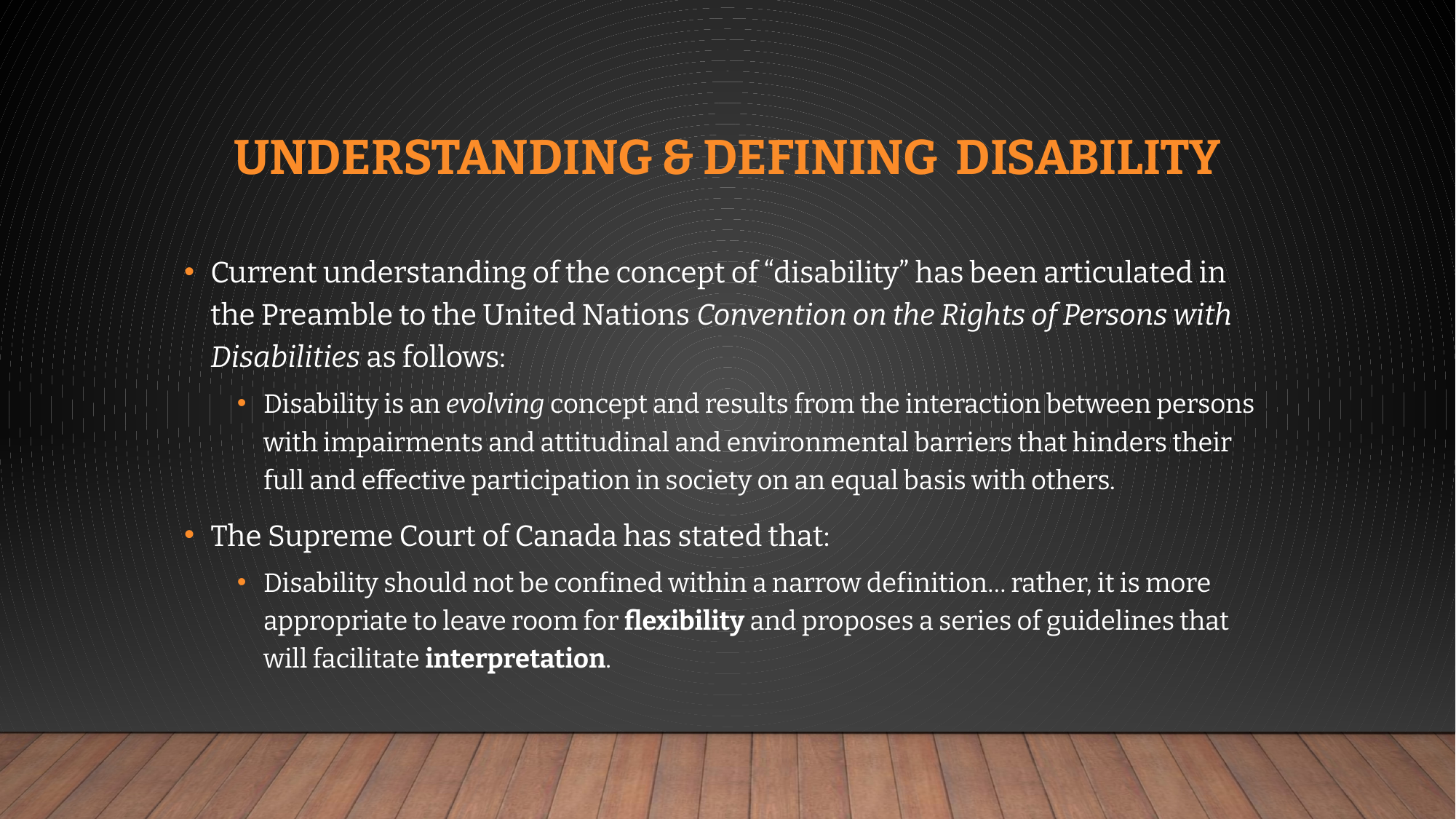

# Understanding & Defining  Disability
Current understanding of the concept of “disability” has been articulated in the Preamble to the United Nations Convention on the Rights of Persons with Disabilities as follows:
Disability is an evolving concept and results from the interaction between persons with impairments and attitudinal and environmental barriers that hinders their full and effective participation in society on an equal basis with others.
The Supreme Court of Canada has stated that:
Disability should not be confined within a narrow definition… rather, it is more appropriate to leave room for flexibility and proposes a series of guidelines that will facilitate interpretation.